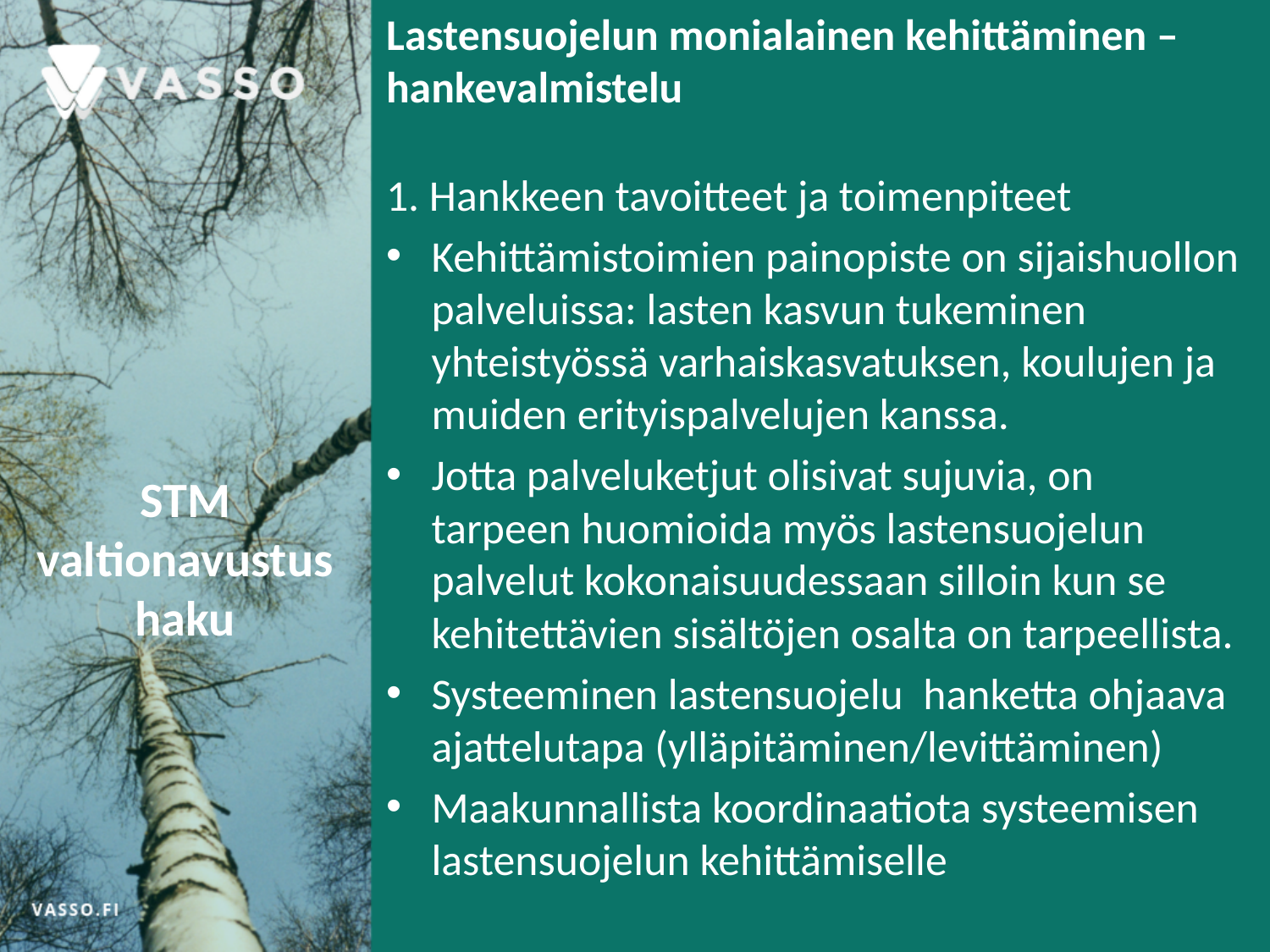

Lastensuojelun monialainen kehittäminen –hankevalmistelu

1. Hankkeen tavoitteet ja toimenpiteet
Kehittämistoimien painopiste on sijaishuollon palveluissa: lasten kasvun tukeminen yhteistyössä varhaiskasvatuksen, koulujen ja muiden erityispalvelujen kanssa.
Jotta palveluketjut olisivat sujuvia, on tarpeen huomioida myös lastensuojelun palvelut kokonaisuudessaan silloin kun se kehitettävien sisältöjen osalta on tarpeellista.
Systeeminen lastensuojelu  hanketta ohjaava ajattelutapa (ylläpitäminen/levittäminen)
Maakunnallista koordinaatiota systeemisen  lastensuojelun kehittämiselle

# STM valtionavustushaku